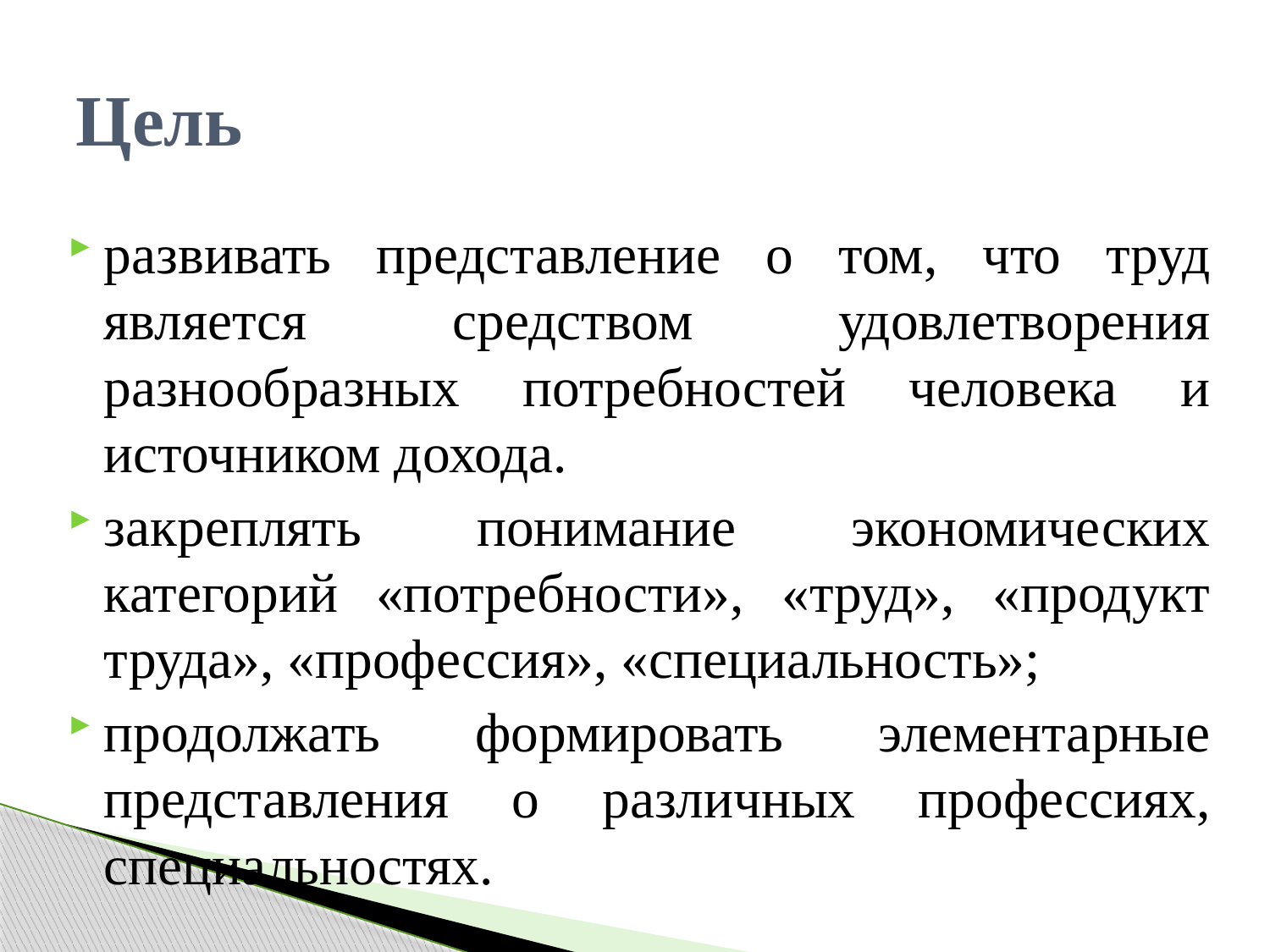

# Цель
развивать представление о том, что труд является средством удовлетворения разнообразных потребностей человека и источником дохода.
закреплять понимание экономических категорий «потребности», «труд», «продукт труда», «профессия», «специальность»;
продолжать формировать элементарные представления о различных профессиях, специальностях.